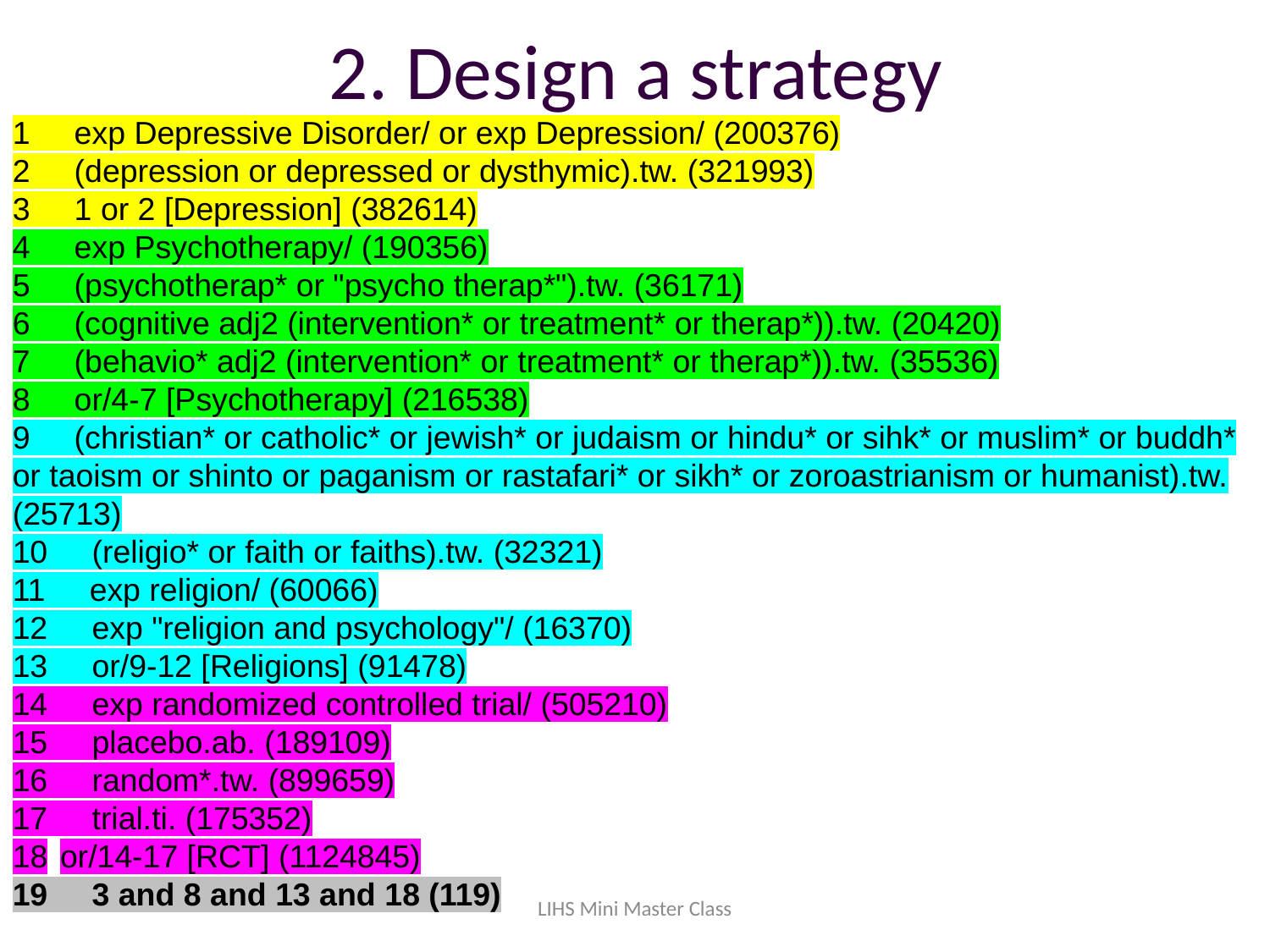

# 2. Design a strategy
1     exp Depressive Disorder/ or exp Depression/ (200376)
2     (depression or depressed or dysthymic).tw. (321993)
3     1 or 2 [Depression] (382614)
4     exp Psychotherapy/ (190356)
5     (psychotherap* or "psycho therap*").tw. (36171)
6     (cognitive adj2 (intervention* or treatment* or therap*)).tw. (20420)
7     (behavio* adj2 (intervention* or treatment* or therap*)).tw. (35536)
8     or/4-7 [Psychotherapy] (216538)
9     (christian* or catholic* or jewish* or judaism or hindu* or sihk* or muslim* or buddh* or taoism or shinto or paganism or rastafari* or sikh* or zoroastrianism or humanist).tw. (25713)
10     (religio* or faith or faiths).tw. (32321)
11     exp religion/ (60066)
12     exp "religion and psychology"/ (16370)
13     or/9-12 [Religions] (91478)
14     exp randomized controlled trial/ (505210)
15     placebo.ab. (189109)
16     random*.tw. (899659)
17     trial.ti. (175352)
or/14-17 [RCT] (1124845)
19     3 and 8 and 13 and 18 (119)

LIHS Mini Master Class